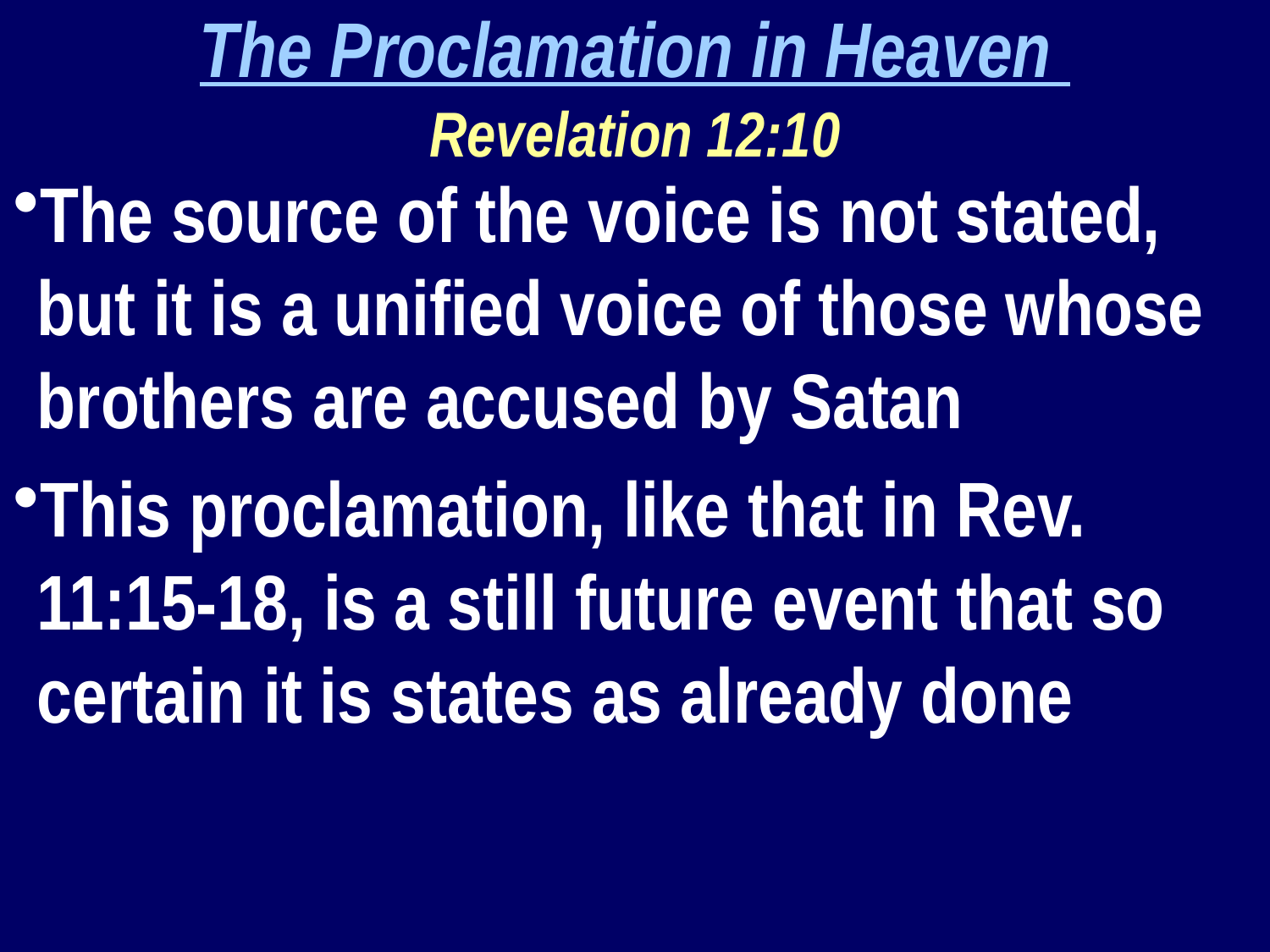

The Proclamation in Heaven
Revelation 12:10
The source of the voice is not stated, but it is a unified voice of those whose brothers are accused by Satan
This proclamation, like that in Rev. 11:15-18, is a still future event that so certain it is states as already done